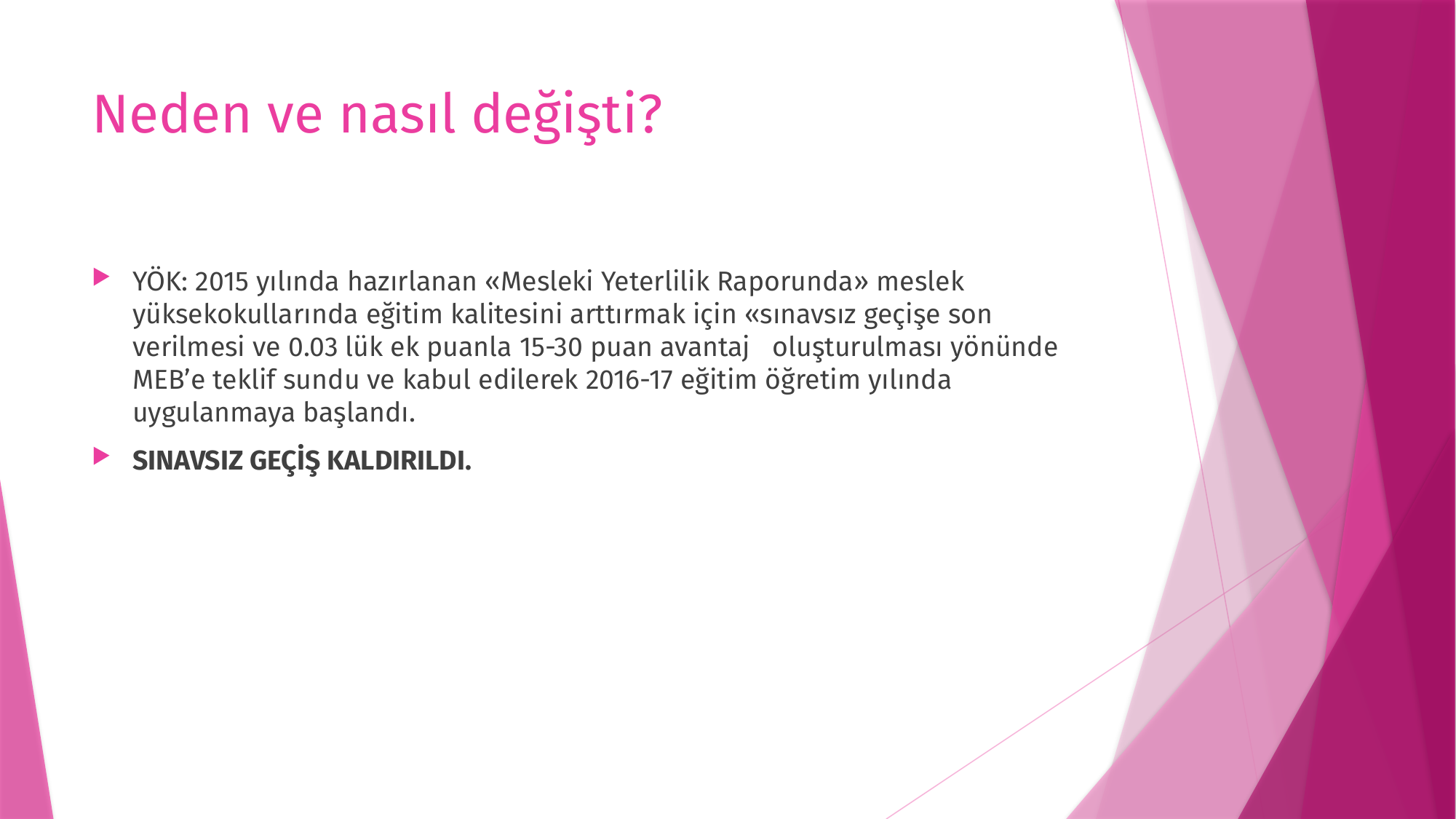

# Neden ve nasıl değişti?
YÖK: 2015 yılında hazırlanan «Mesleki Yeterlilik Raporunda» meslek yüksekokullarında eğitim kalitesini arttırmak için «sınavsız geçişe son verilmesi ve 0.03 lük ek puanla 15-30 puan avantaj   oluşturulması yönünde MEB’e teklif sundu ve kabul edilerek 2016-17 eğitim öğretim yılında uygulanmaya başlandı.
SINAVSIZ GEÇİŞ KALDIRILDI.